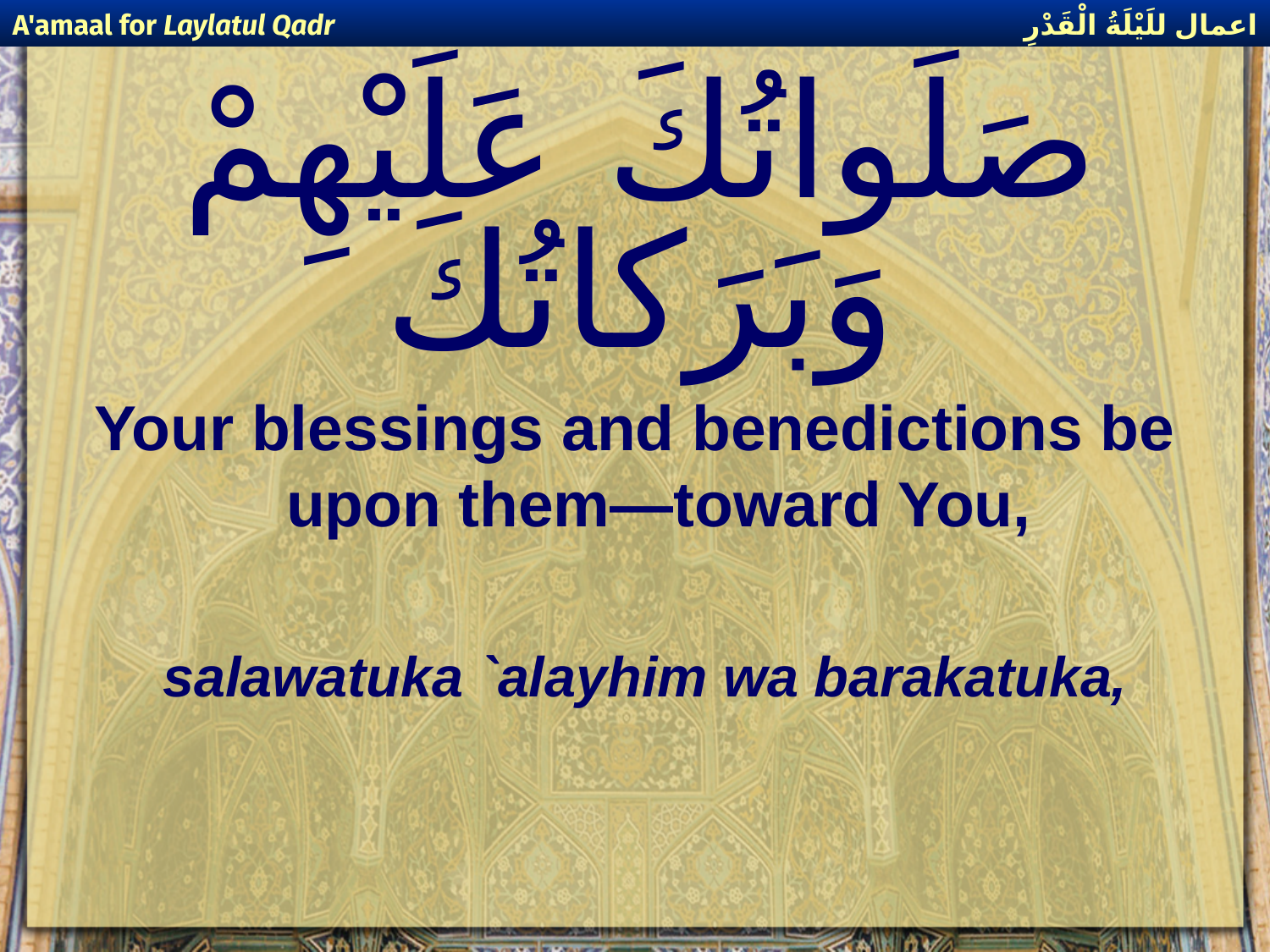

اعمال للَيْلَةُ الْقَدْرِ
A'amaal for Laylatul Qadr
# صَلَواتُكَ عَلَيْهِمْ وَبَرَكاتُكَ
Your blessings and benedictions be upon them—toward You,
salawatuka `alayhim wa barakatuka,